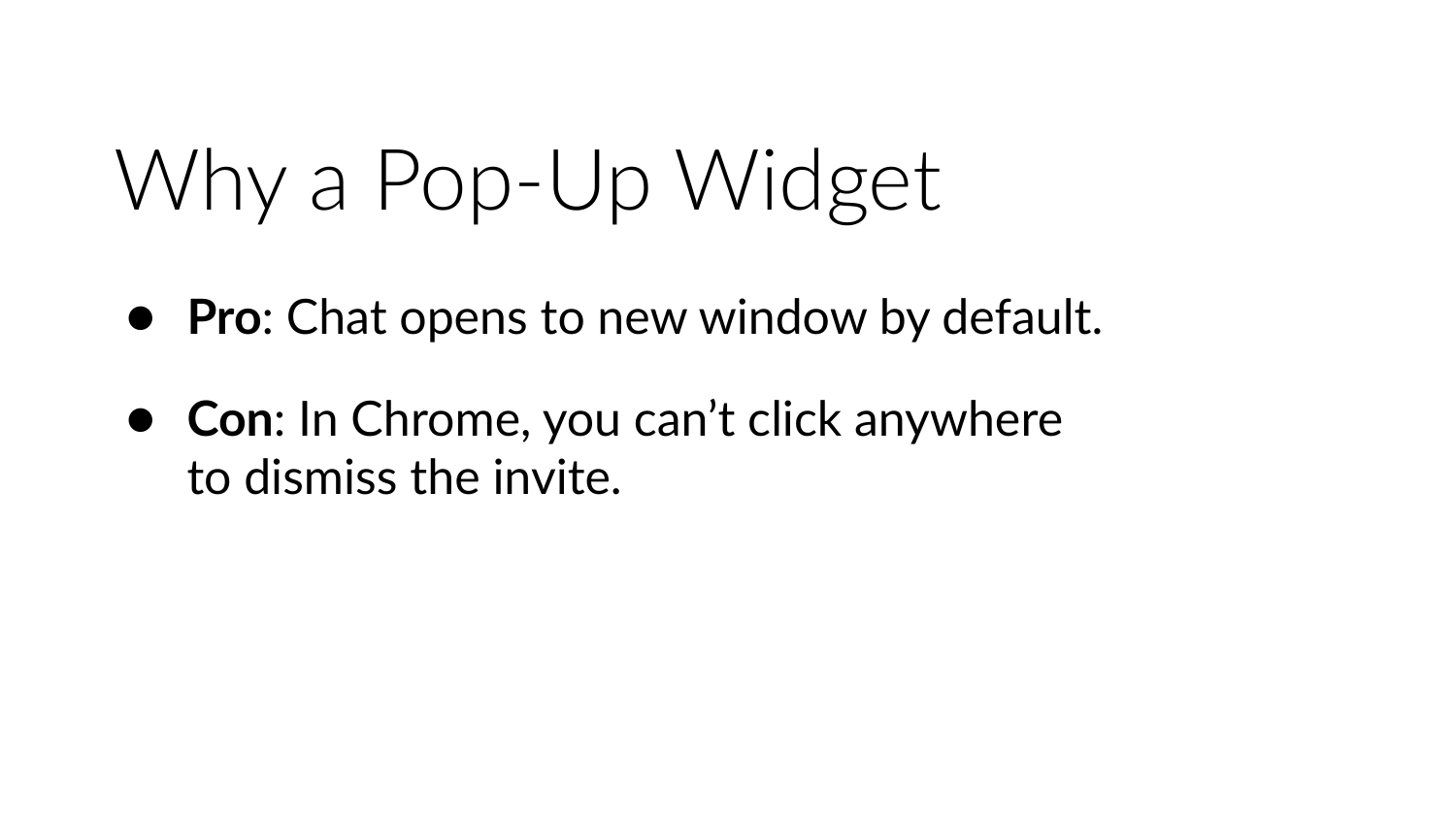

Why a Pop-Up Widget

Pro: Chat opens to new window by default.

Con: In Chrome, you can’t click anywhere
to dismiss the invite.